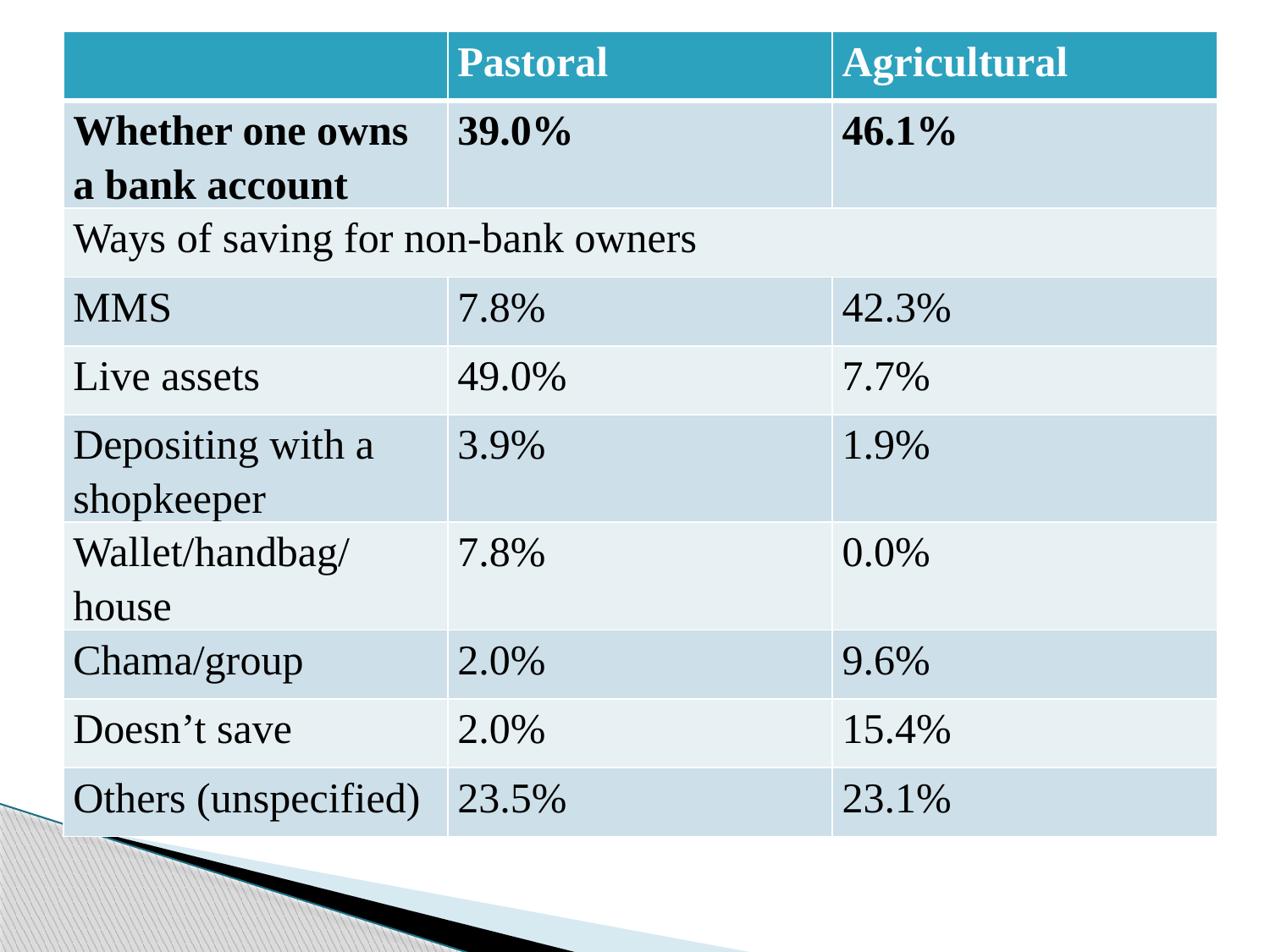

|  | Pastoral | Agricultural |
| --- | --- | --- |
| Whether one owns a bank account | 39.0% | 46.1% |
| Ways of saving for non-bank owners |  |  |
| MMS | 7.8% | 42.3% |
| Live assets | 49.0% | 7.7% |
| Depositing with a shopkeeper | 3.9% | 1.9% |
| Wallet/handbag/house | 7.8% | 0.0% |
| Chama/group | 2.0% | 9.6% |
| Doesn’t save | 2.0% | 15.4% |
| Others (unspecified) | 23.5% | 23.1% |